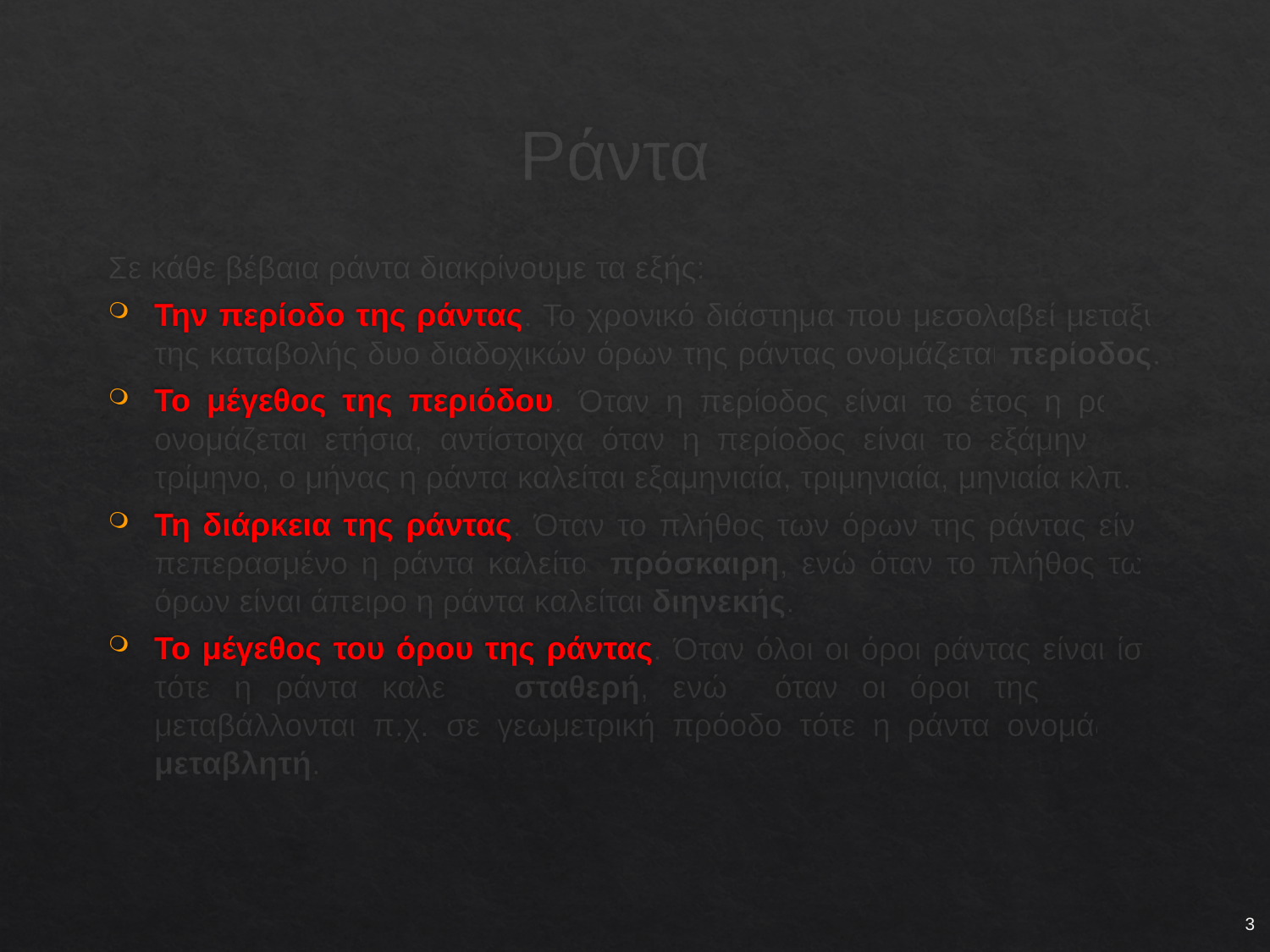

# Ράντα
Σε κάθε βέβαια ράντα διακρίνουμε τα εξής:
Την περίοδο της ράντας. Το χρονικό διάστημα που μεσολαβεί μεταξύ της καταβολής δυο διαδοχικών όρων της ράντας ονομάζεται περίοδος.
Το μέγεθος της περιόδου. Όταν η περίοδος είναι το έτος η ράντα ονομάζεται ετήσια, αντίστοιχα όταν η περίοδος είναι το εξάμηνο, το τρίμηνο, ο μήνας η ράντα καλείται εξαμηνιαία, τριμηνιαία, μηνιαία κλπ.
Τη διάρκεια της ράντας. Όταν το πλήθος των όρων της ράντας είναι πεπερασμένο η ράντα καλείται πρόσκαιρη, ενώ όταν το πλήθος των όρων είναι άπειρο η ράντα καλείται διηνεκής.
Το μέγεθος του όρου της ράντας. Όταν όλοι οι όροι ράντας είναι ίση τότε η ράντα καλείται σταθερή, ενώ  όταν οι όροι της ράντας μεταβάλλονται π.χ. σε γεωμετρική πρόοδο τότε η ράντα ονομάζεται μεταβλητή.

3